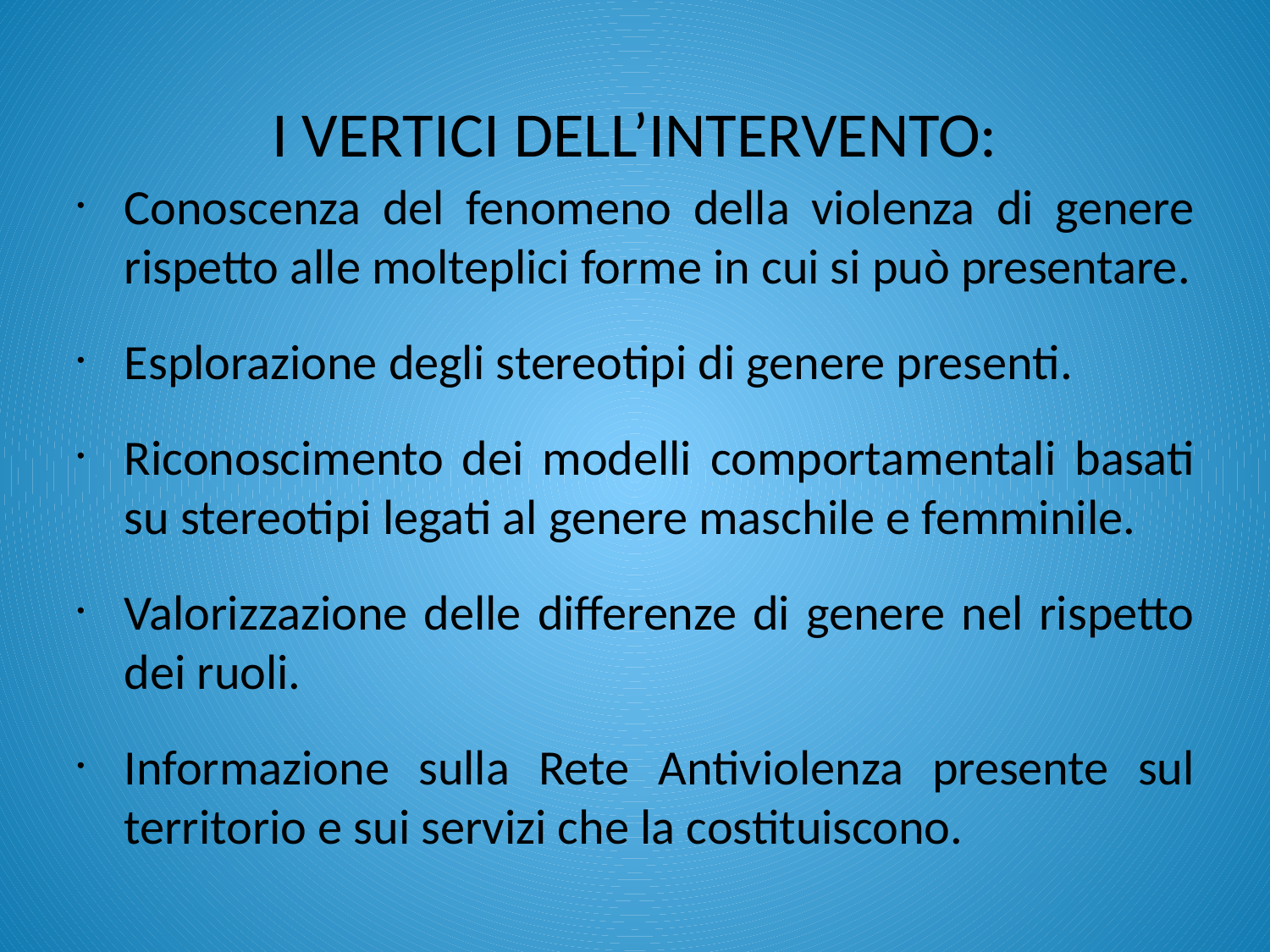

# I VERTICI DELL’INTERVENTO:
Conoscenza del fenomeno della violenza di genere rispetto alle molteplici forme in cui si può presentare.
Esplorazione degli stereotipi di genere presenti.
Riconoscimento dei modelli comportamentali basati su stereotipi legati al genere maschile e femminile.
Valorizzazione delle differenze di genere nel rispetto dei ruoli.
Informazione sulla Rete Antiviolenza presente sul territorio e sui servizi che la costituiscono.